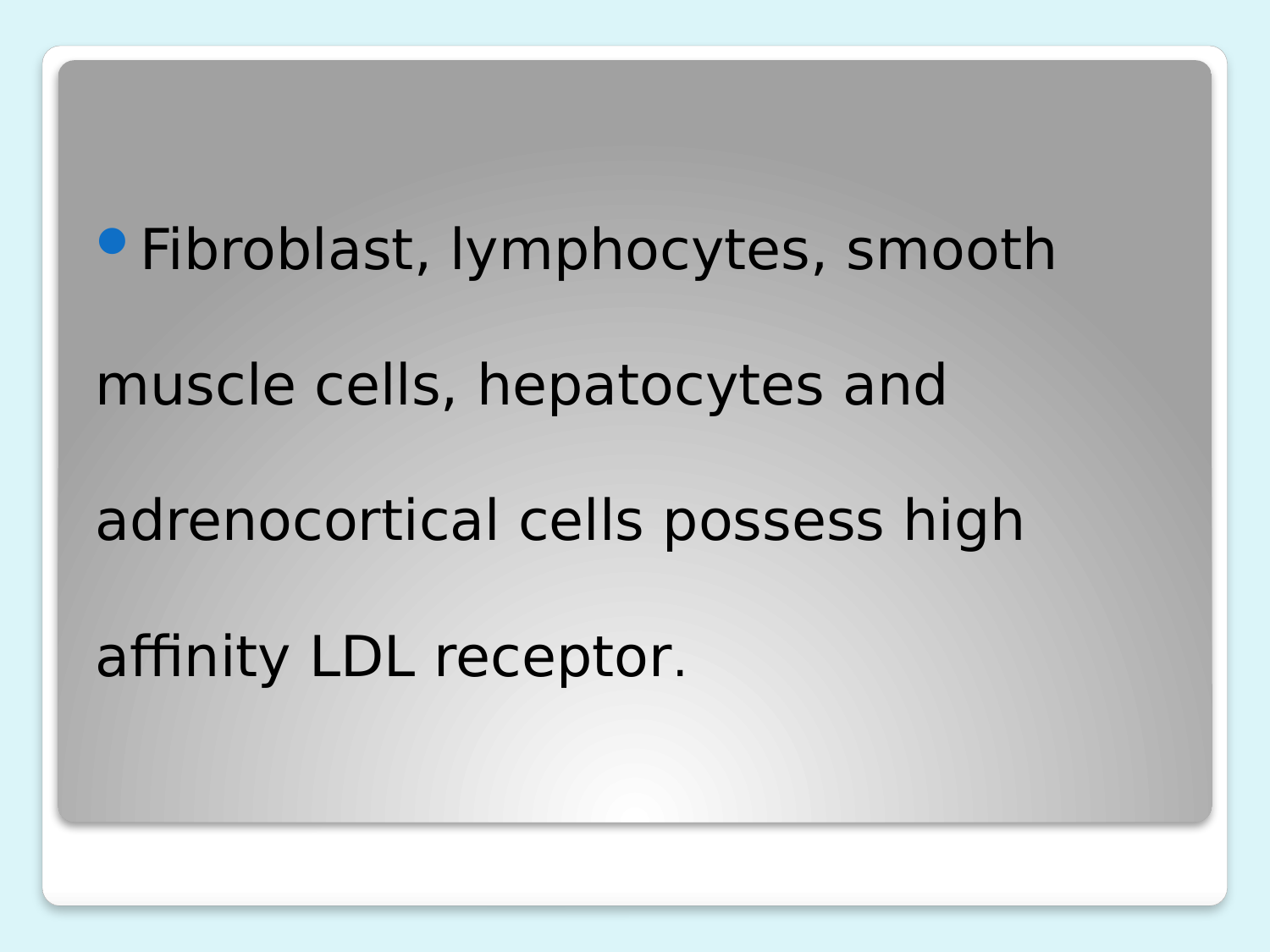

Fibroblast, lymphocytes, smooth muscle cells, hepatocytes and adrenocortical cells possess high affinity LDL receptor.
#